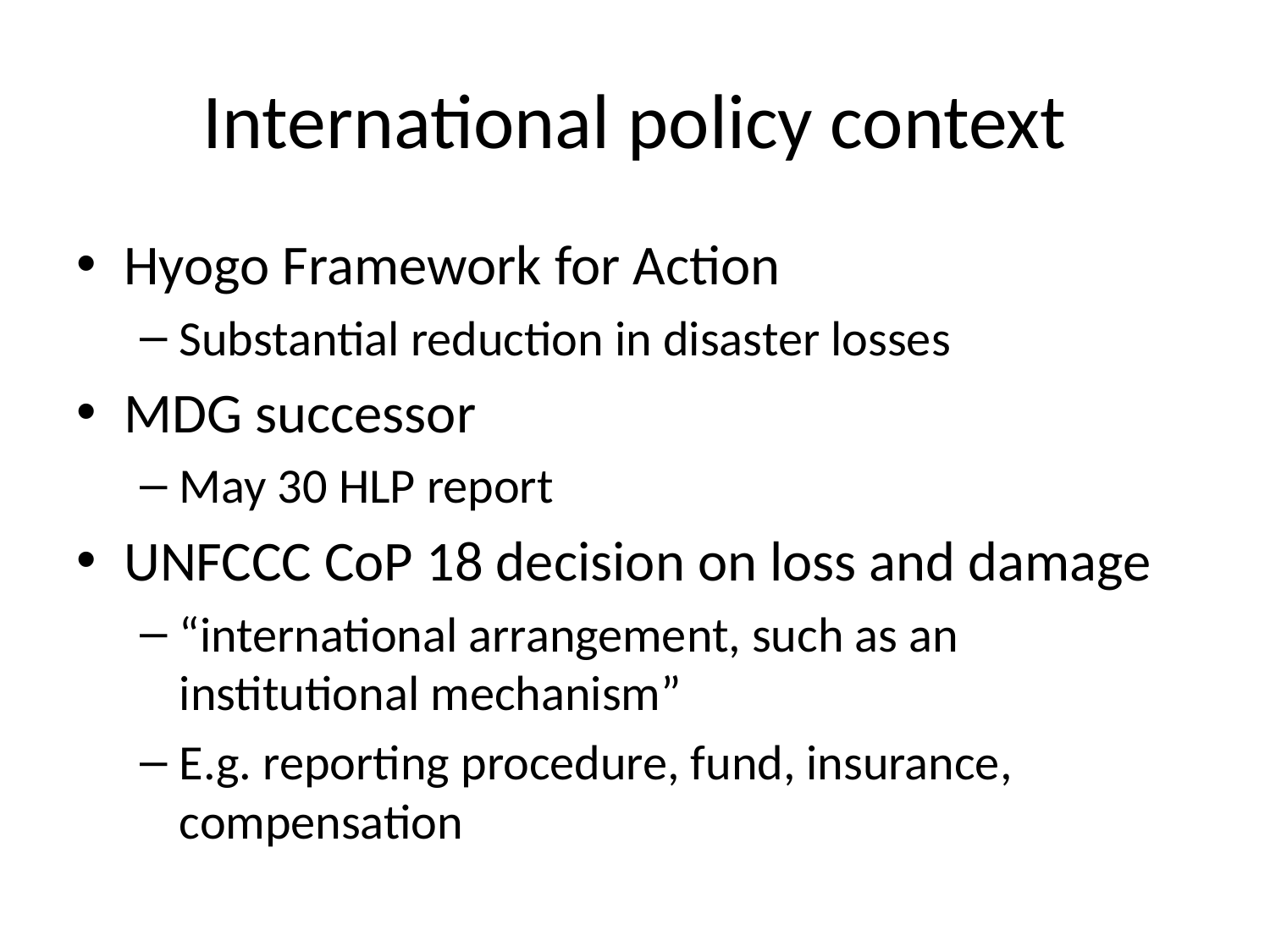

# International policy context
Hyogo Framework for Action
Substantial reduction in disaster losses
MDG successor
May 30 HLP report
UNFCCC CoP 18 decision on loss and damage
“international arrangement, such as an institutional mechanism”
E.g. reporting procedure, fund, insurance, compensation